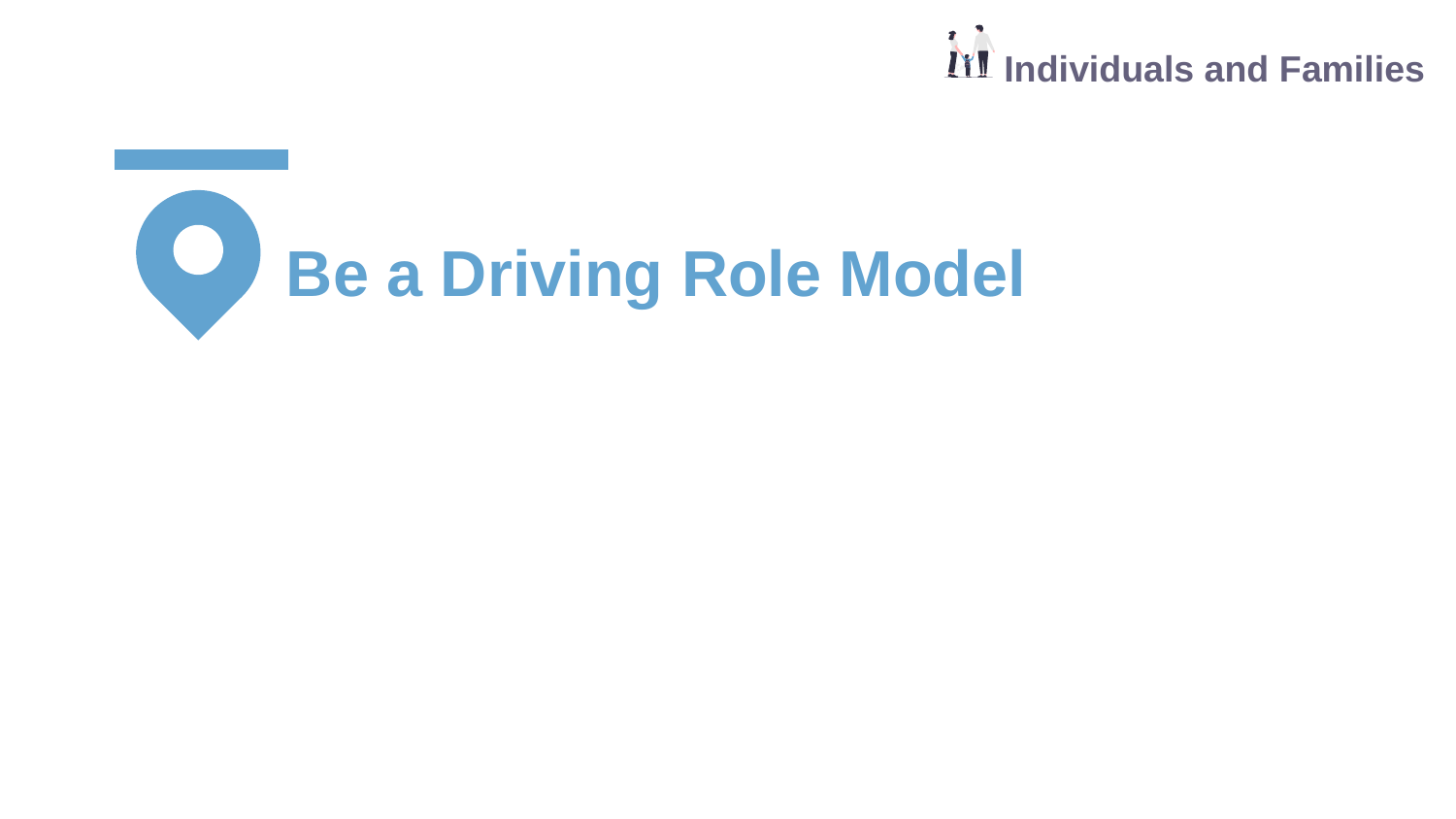

# Individuals and Families

Be a Driving Role Model